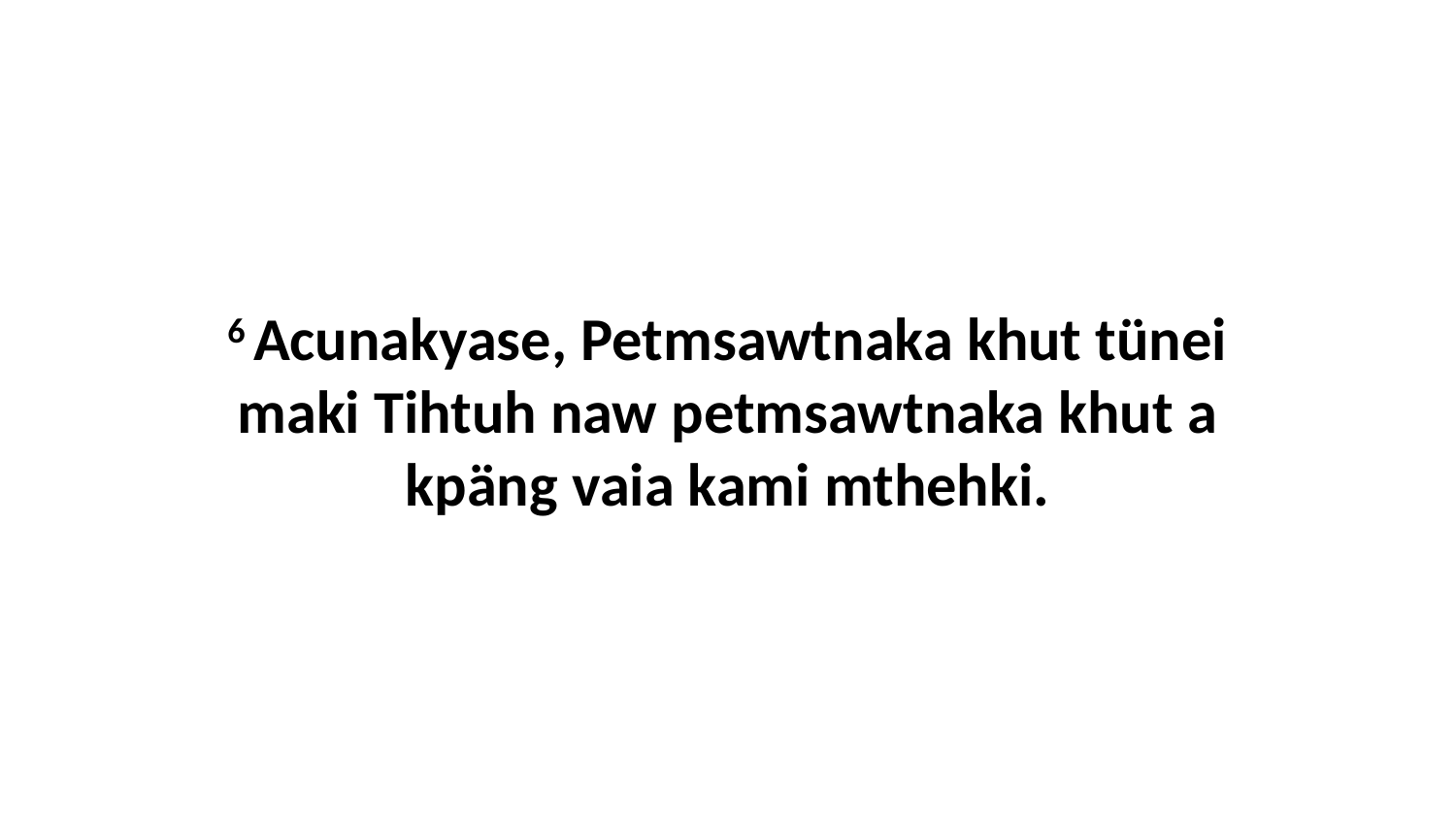

6 Acunakyase, Petmsawtnaka khut tünei maki Tihtuh naw petmsawtnaka khut a kpäng vaia kami mthehki.